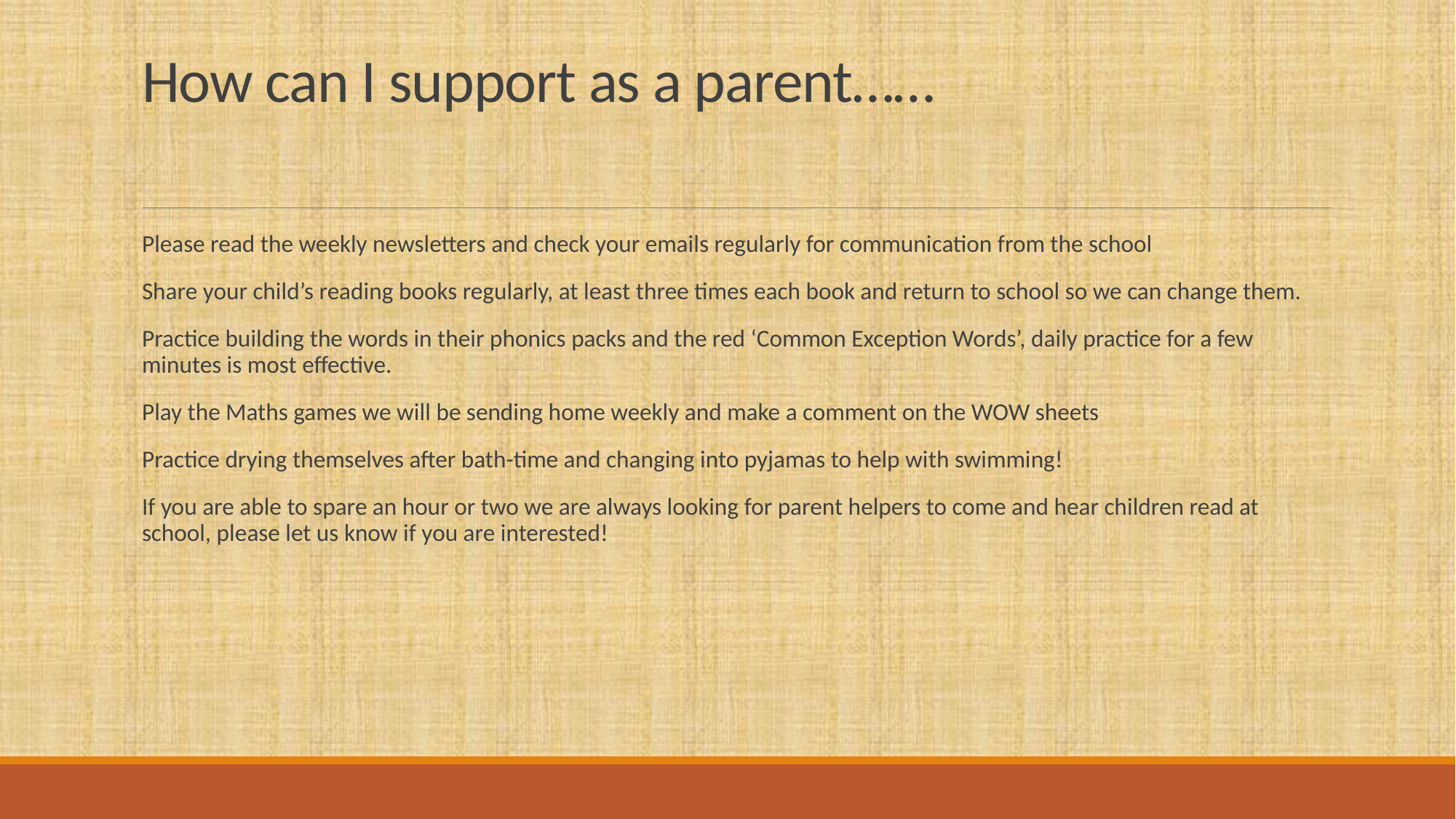

# How can I support as a parent……

Please read the weekly newsletters and check your emails regularly for communication from the school
Share your child’s reading books regularly, at least three times each book and return to school so we can change them.
Practice building the words in their phonics packs and the red ‘Common Exception Words’, daily practice for a few minutes is most effective.
Play the Maths games we will be sending home weekly and make a comment on the WOW sheets
Practice drying themselves after bath-time and changing into pyjamas to help with swimming!
If you are able to spare an hour or two we are always looking for parent helpers to come and hear children read at school, please let us know if you are interested!